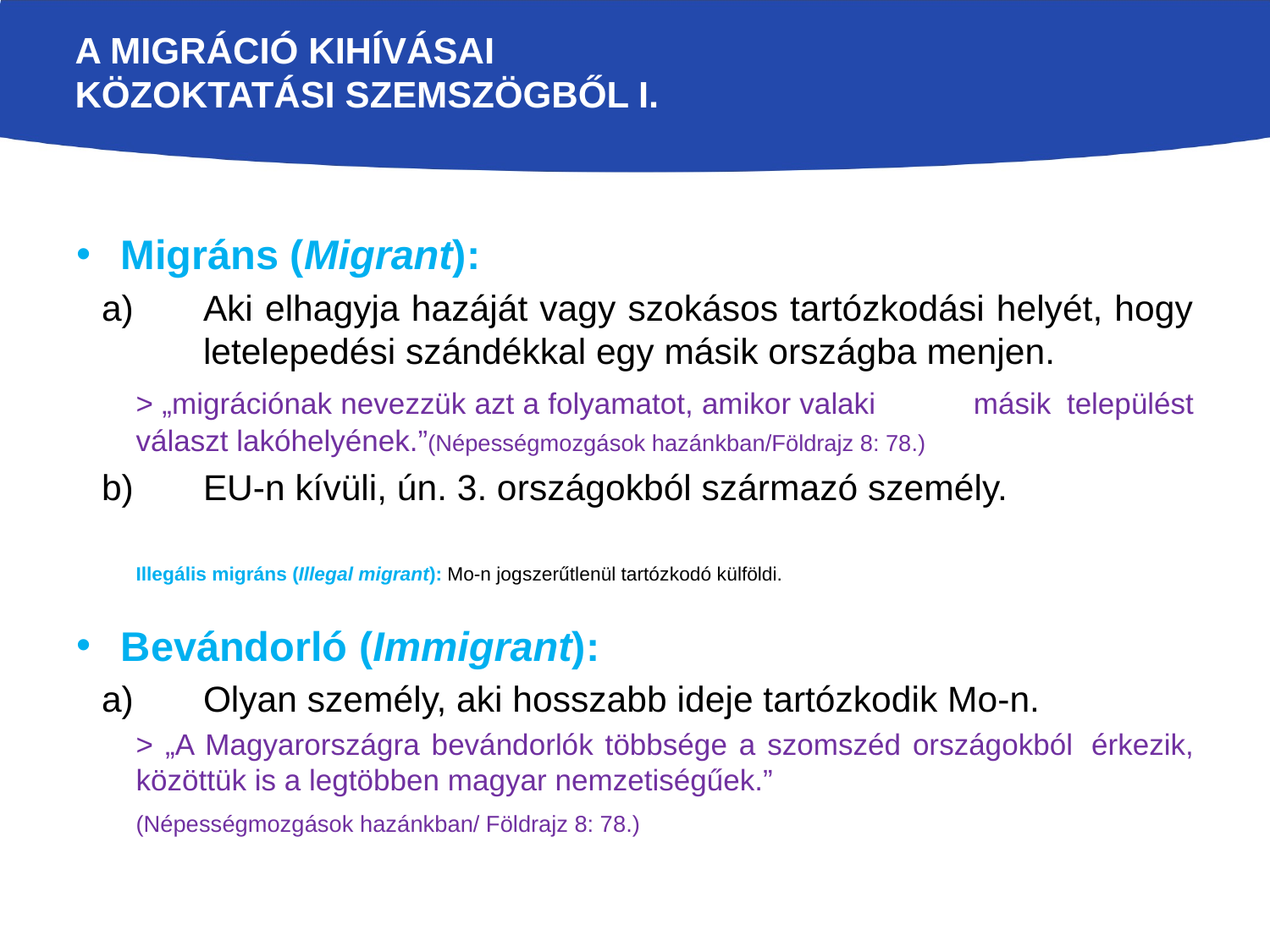

# A migráció kihívásai közoktatási szemszögből I.
Migráns (Migrant):
Aki elhagyja hazáját vagy szokásos tartózkodási helyét, hogy letelepedési szándékkal egy másik országba menjen.
	> „migrációnak nevezzük azt a folyamatot, amikor valaki 	másik 	települést választ lakóhelyének.”(Népességmozgások hazánkban/Földrajz 8: 78.)
EU-n kívüli, ún. 3. országokból származó személy.

Illegális migráns (Illegal migrant): Mo-n jogszerűtlenül tartózkodó külföldi.

Bevándorló (Immigrant):
Olyan személy, aki hosszabb ideje tartózkodik Mo-n.
	> „A Magyarországra bevándorlók többsége a szomszéd országokból 	érkezik, közöttük is a legtöbben magyar nemzetiségűek.”
	(Népességmozgások hazánkban/ Földrajz 8: 78.)